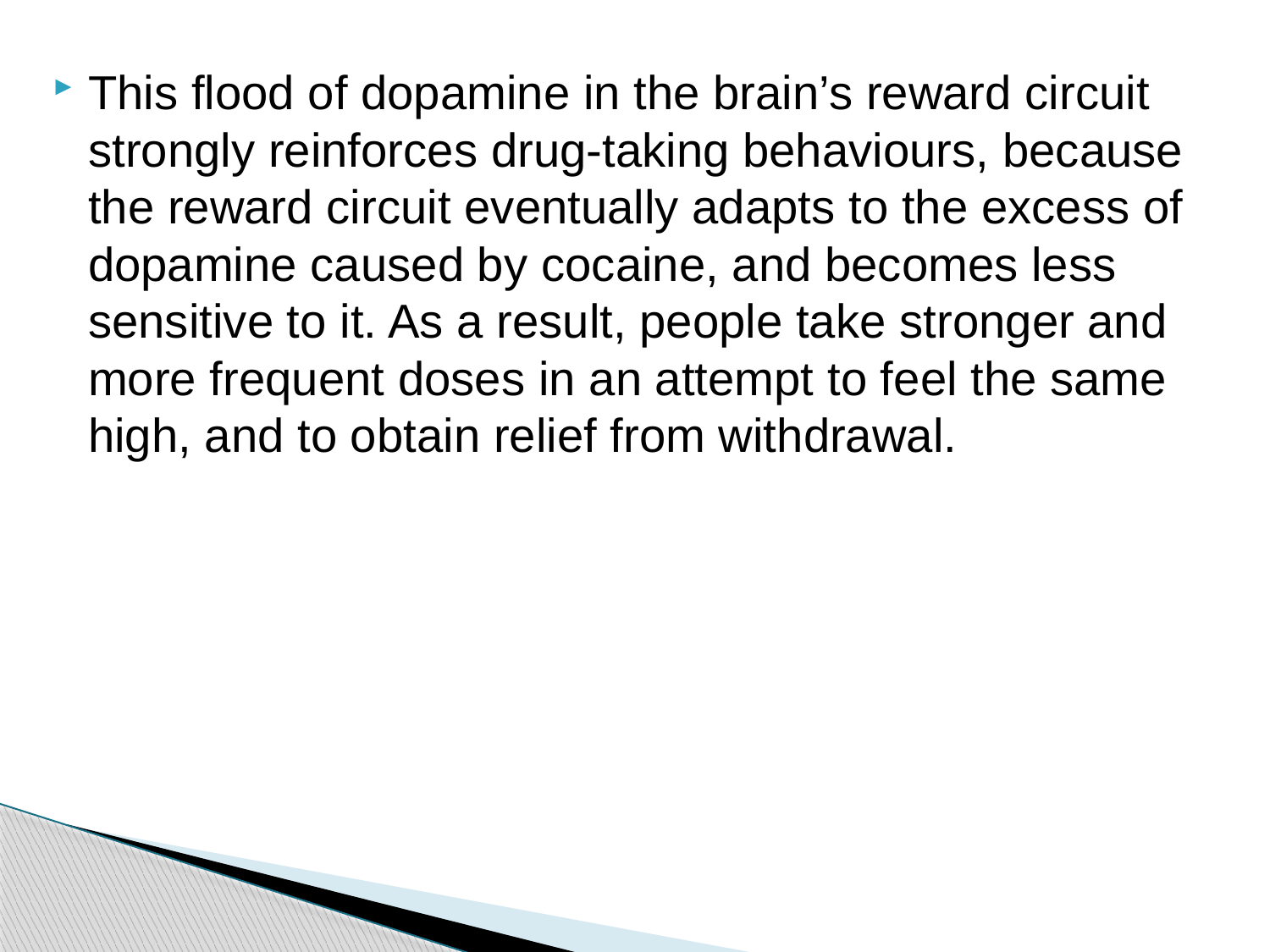

This flood of dopamine in the brain’s reward circuit strongly reinforces drug-taking behaviours, because the reward circuit eventually adapts to the excess of dopamine caused by cocaine, and becomes less sensitive to it. As a result, people take stronger and more frequent doses in an attempt to feel the same high, and to obtain relief from withdrawal.